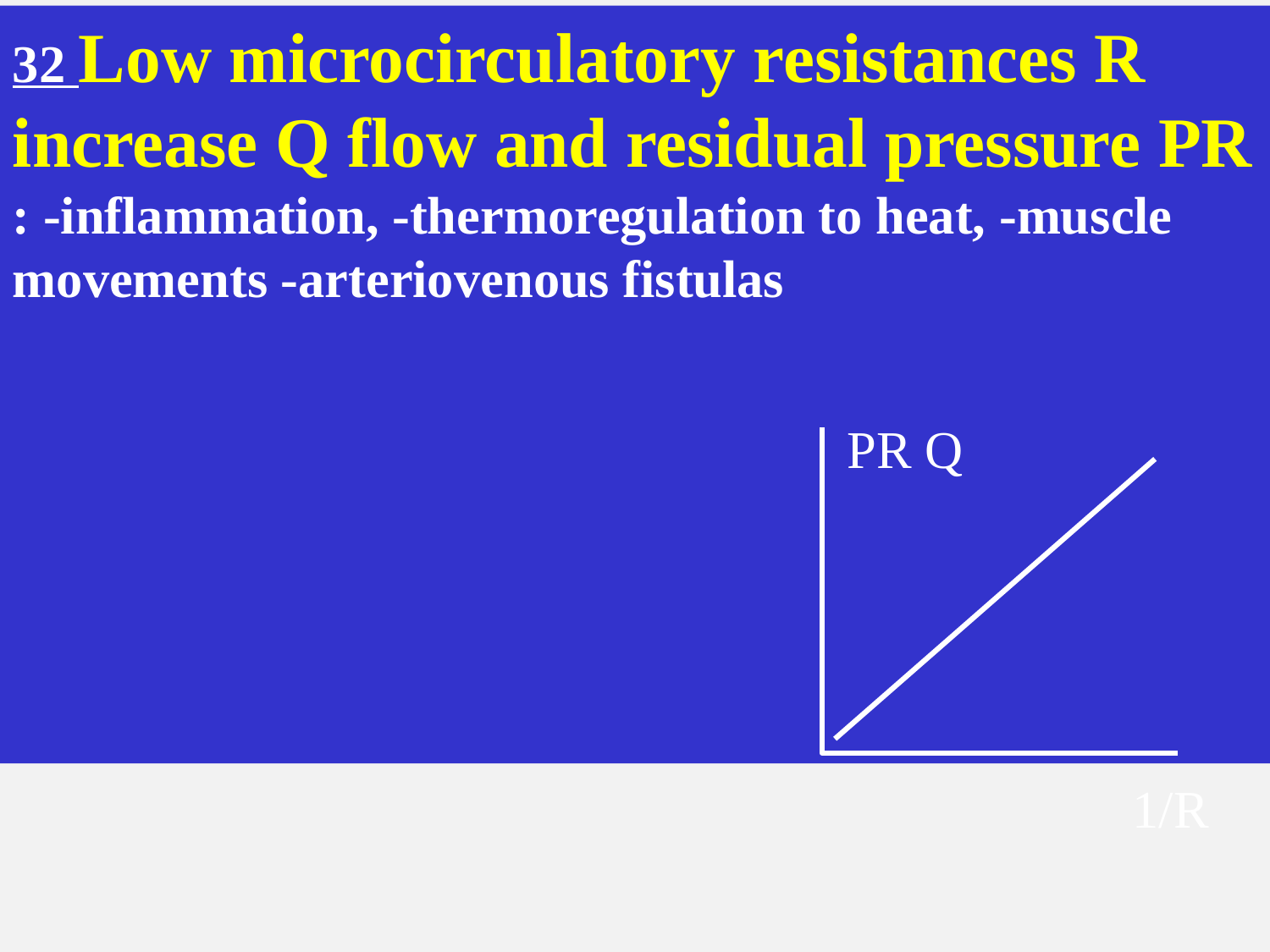

32 Low microcirculatory resistances R increase Q flow and residual pressure PR : -inflammation, -thermoregulation to heat, -muscle movements -arteriovenous fistulas

PR Q

1/R